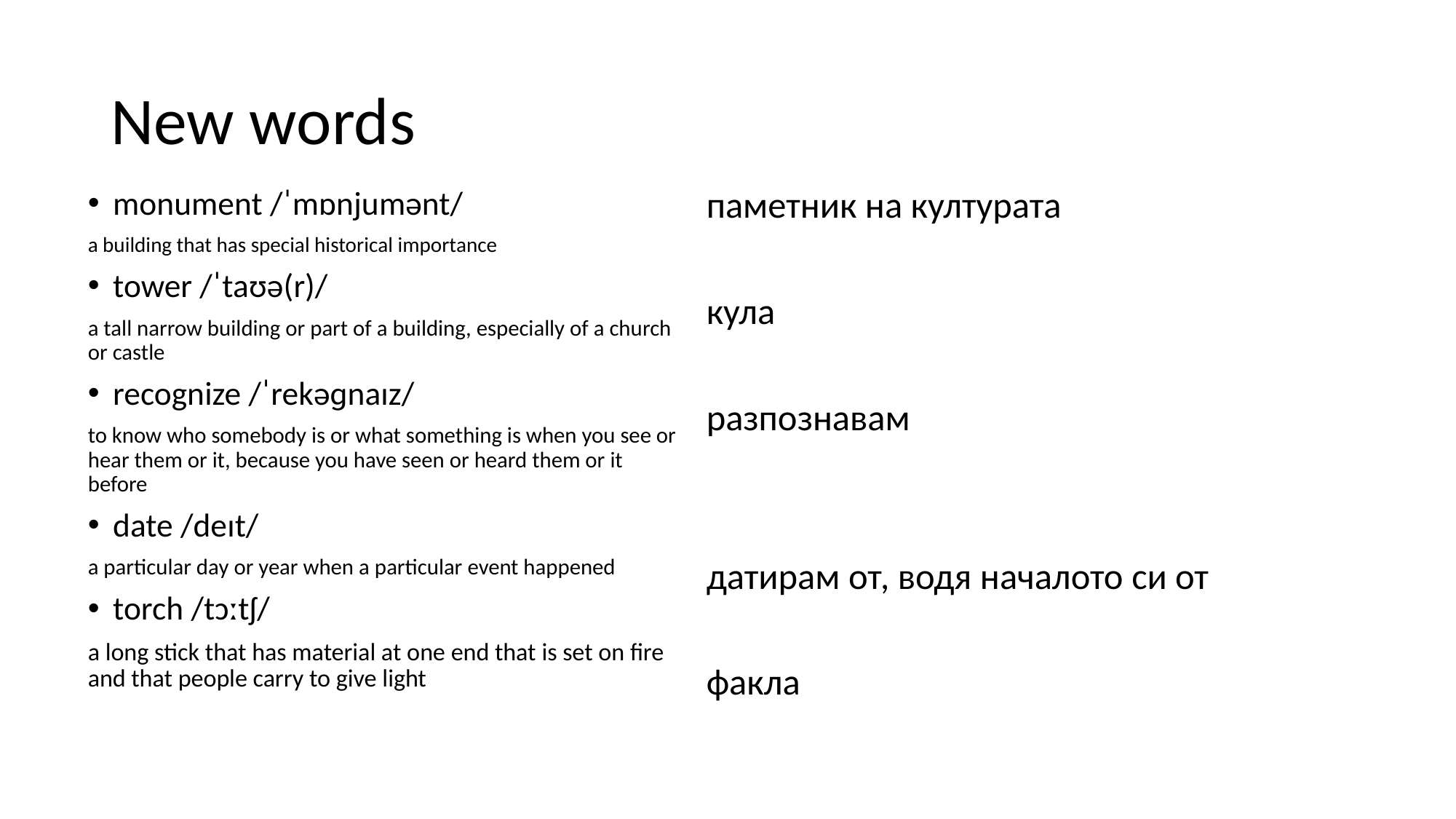

# New words
monument /ˈmɒnjumənt/
a building that has special historical importance
tower /ˈtaʊə(r)/
a tall narrow building or part of a building, especially of a church or castle
recognize /ˈrekəɡnaɪz/
to know who somebody is or what something is when you see or hear them or it, because you have seen or heard them or it before
date /deɪt/
a particular day or year when a particular event happened
torch /tɔːtʃ/
a long stick that has material at one end that is set on fire and that people carry to give light

паметник на културата

кула

разпознавам

датирам от, водя началото си от

факла